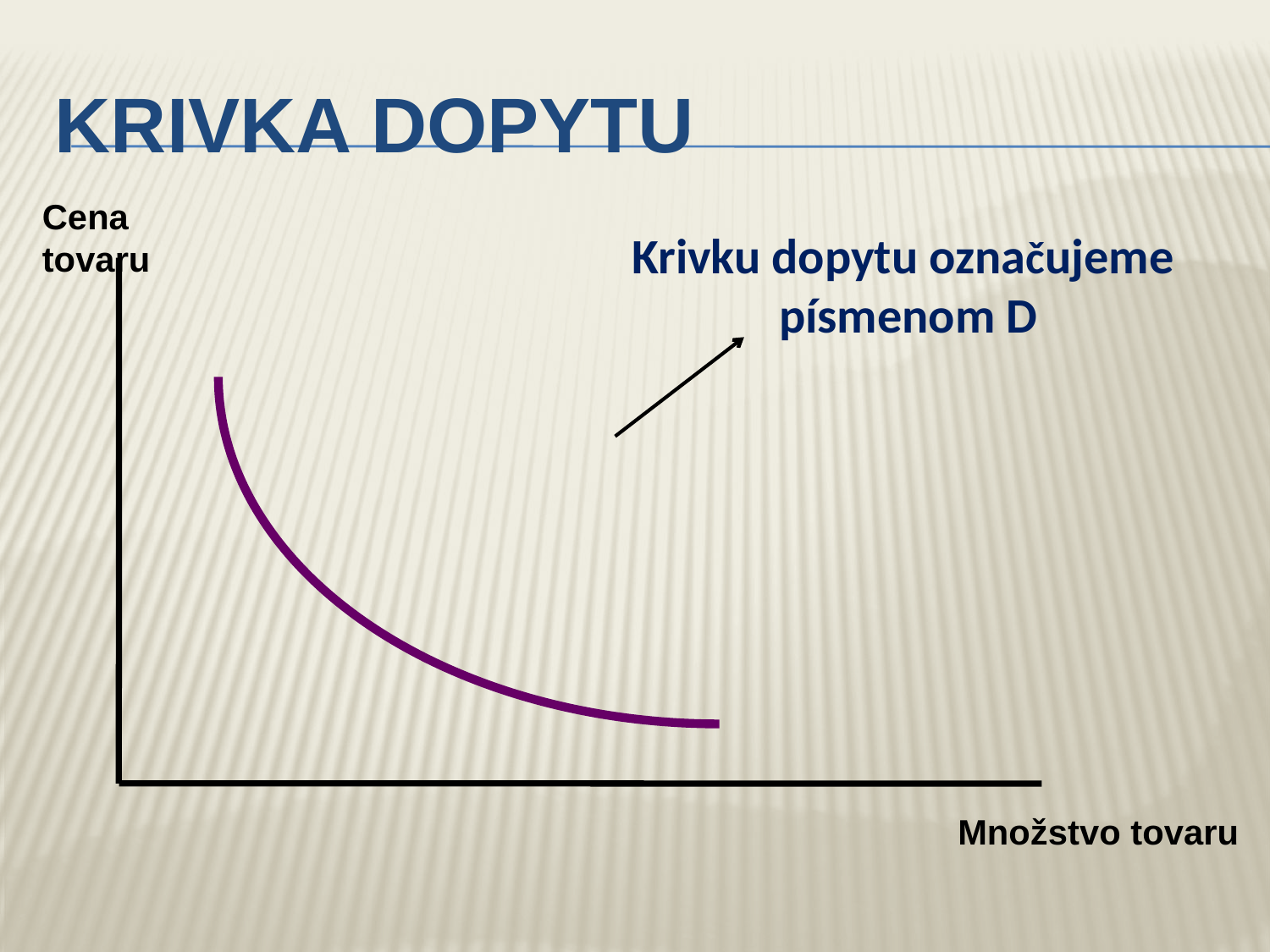

# Krivka dopytu
Cena tovaru
Krivku dopytu označujeme
písmenom D
Množstvo tovaru